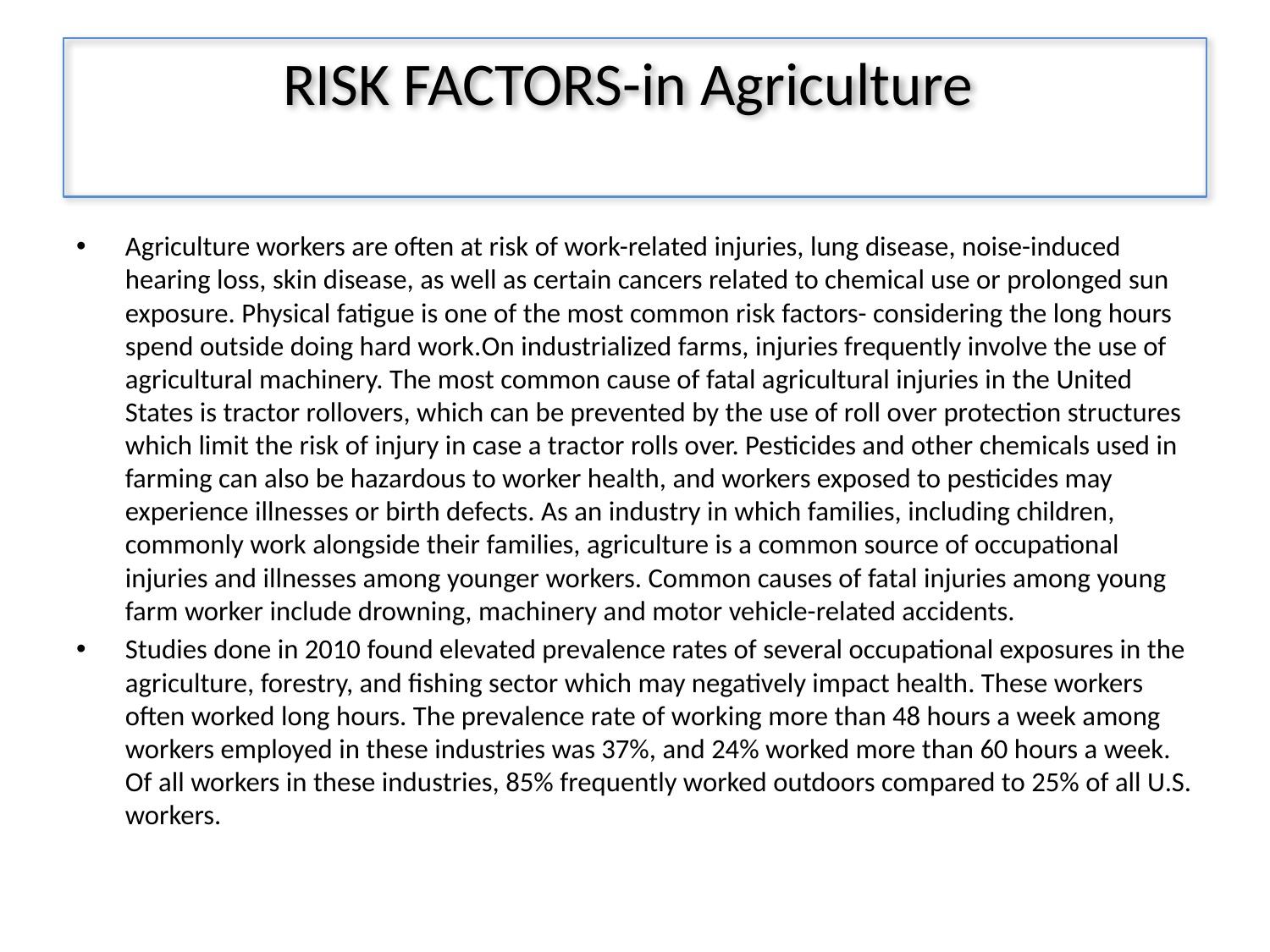

# RISK FACTORS-in Agriculture
Agriculture workers are often at risk of work-related injuries, lung disease, noise-induced hearing loss, skin disease, as well as certain cancers related to chemical use or prolonged sun exposure. Physical fatigue is one of the most common risk factors- considering the long hours spend outside doing hard work.On industrialized farms, injuries frequently involve the use of agricultural machinery. The most common cause of fatal agricultural injuries in the United States is tractor rollovers, which can be prevented by the use of roll over protection structures which limit the risk of injury in case a tractor rolls over. Pesticides and other chemicals used in farming can also be hazardous to worker health, and workers exposed to pesticides may experience illnesses or birth defects. As an industry in which families, including children, commonly work alongside their families, agriculture is a common source of occupational injuries and illnesses among younger workers. Common causes of fatal injuries among young farm worker include drowning, machinery and motor vehicle-related accidents.
Studies done in 2010 found elevated prevalence rates of several occupational exposures in the agriculture, forestry, and fishing sector which may negatively impact health. These workers often worked long hours. The prevalence rate of working more than 48 hours a week among workers employed in these industries was 37%, and 24% worked more than 60 hours a week. Of all workers in these industries, 85% frequently worked outdoors compared to 25% of all U.S. workers.